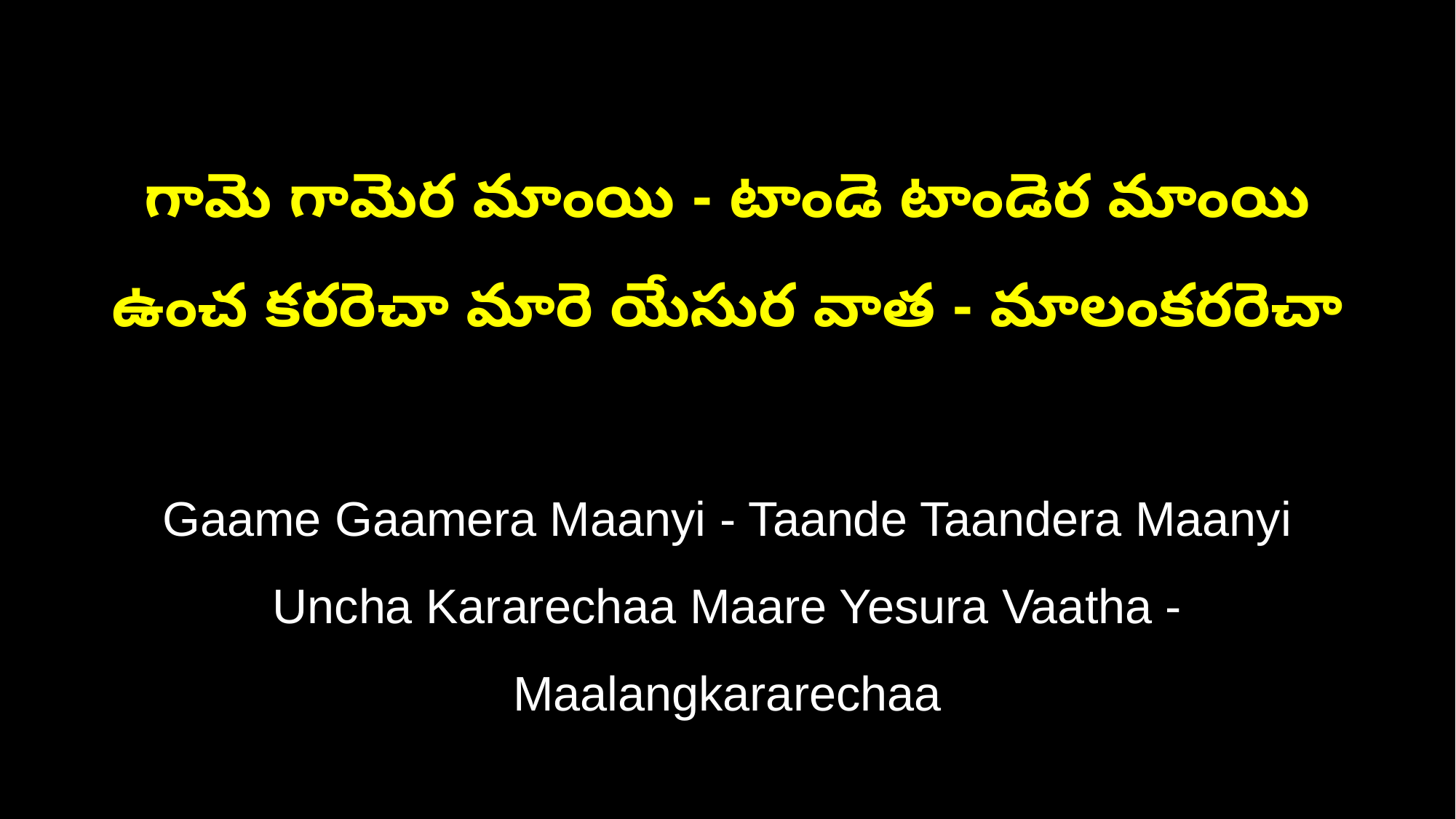

గామె గామెర మాంయి - టాండె టాండెర మాంయి
ఉంచ కరరెచా మారె యేసుర వాత - మాలంకరరెచా
Gaame Gaamera Maanyi - Taande Taandera Maanyi
Uncha Kararechaa Maare Yesura Vaatha - Maalangkararechaa